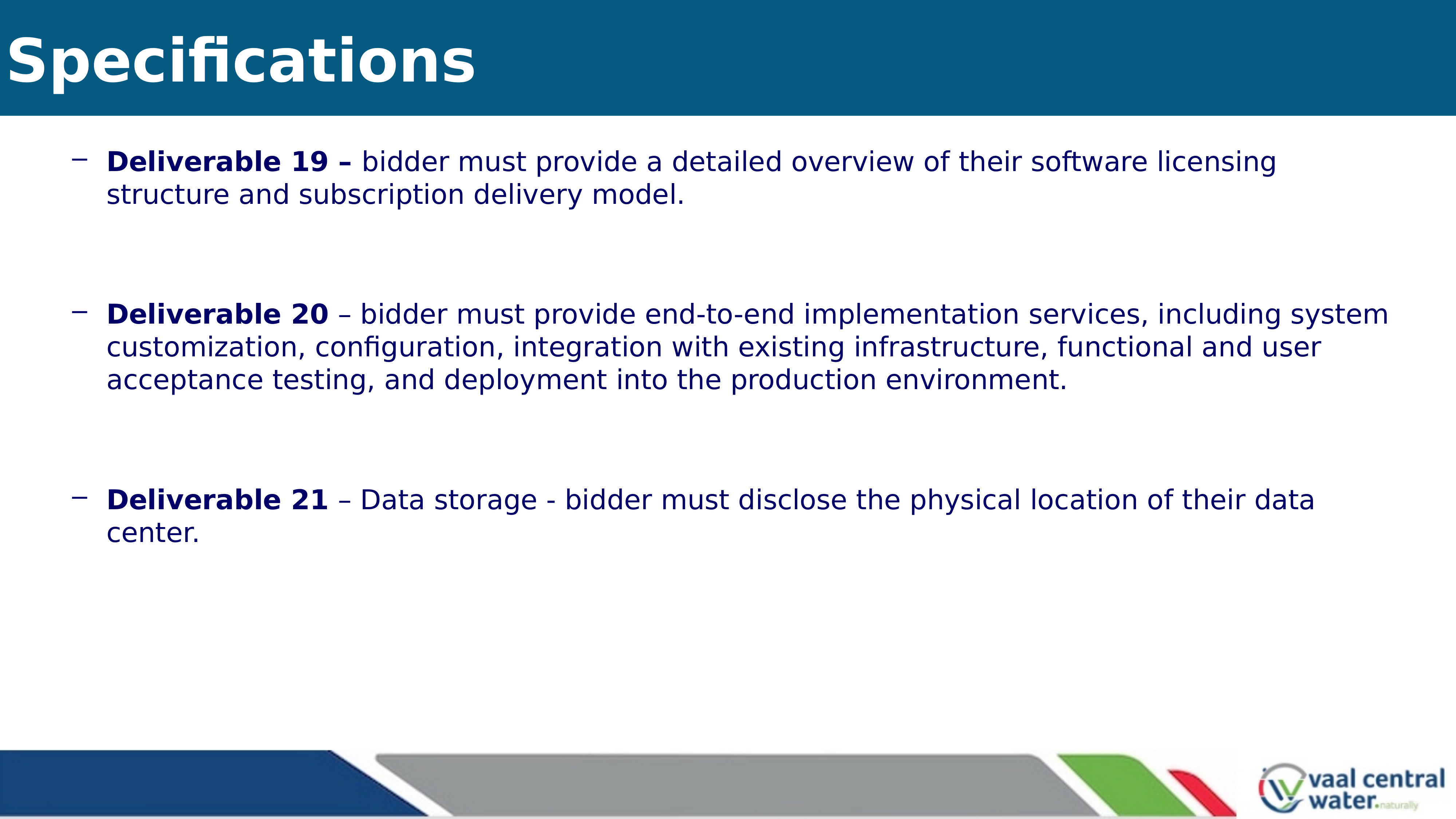

# Specifications
Deliverable 19 – bidder must provide a detailed overview of their software licensing structure and subscription delivery model.

Deliverable 20 – bidder must provide end-to-end implementation services, including system customization, configuration, integration with existing infrastructure, functional and user acceptance testing, and deployment into the production environment.

Deliverable 21 – Data storage - bidder must disclose the physical location of their data center.